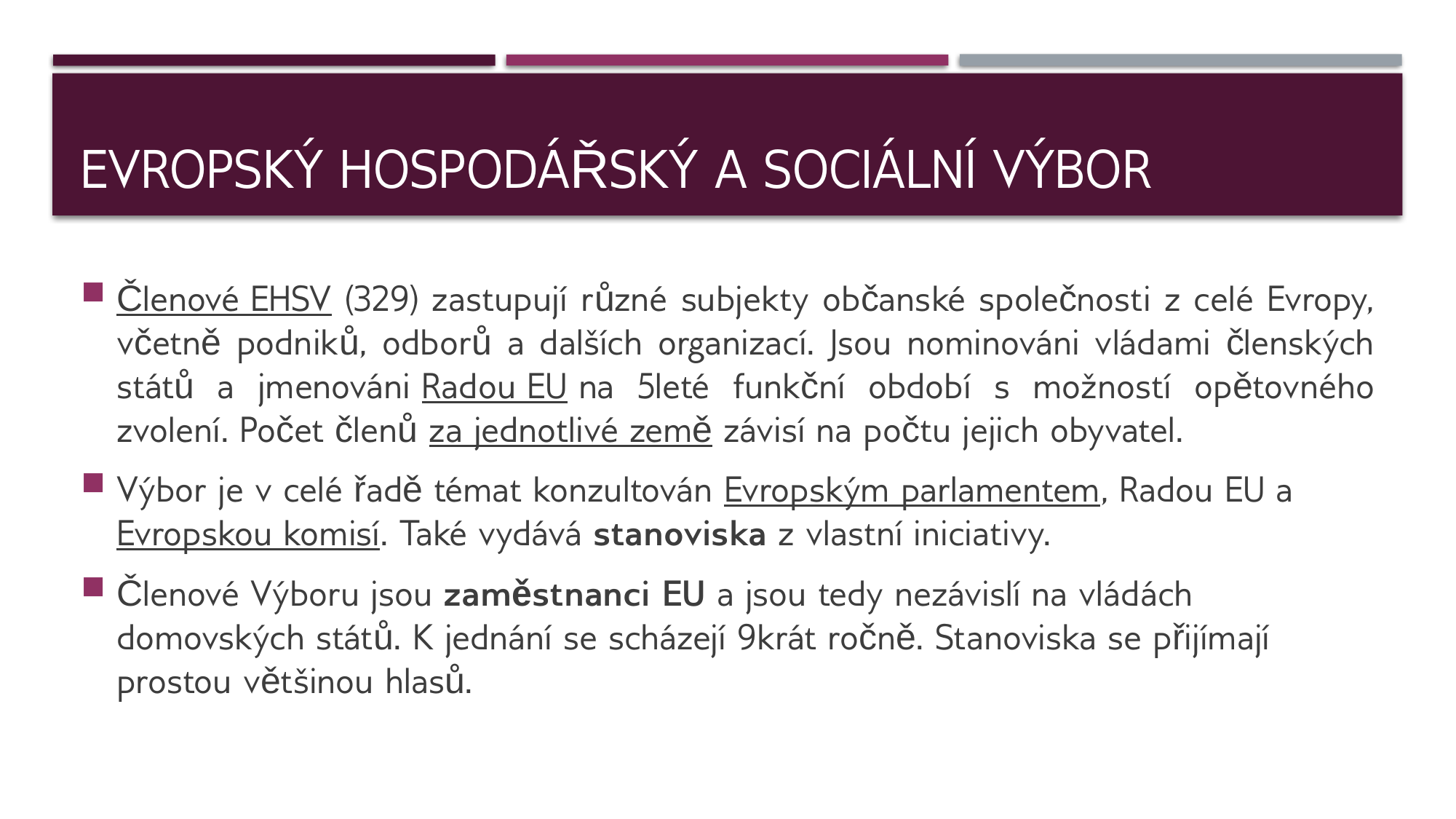

# Evropský hospodářský a sociální výbor
Členové EHSV (329) zastupují různé subjekty občanské společnosti z celé Evropy, včetně podniků, odborů a dalších organizací. Jsou nominováni vládami členských států a jmenováni Radou EU na 5leté funkční období s možností opětovného zvolení. Počet členů za jednotlivé země závisí na počtu jejich obyvatel.
Výbor je v celé řadě témat konzultován Evropským parlamentem, Radou EU a Evropskou komisí. Také vydává stanoviska z vlastní iniciativy.
Členové Výboru jsou zaměstnanci EU a jsou tedy nezávislí na vládách domovských států. K jednání se scházejí 9krát ročně. Stanoviska se přijímají prostou většinou hlasů.